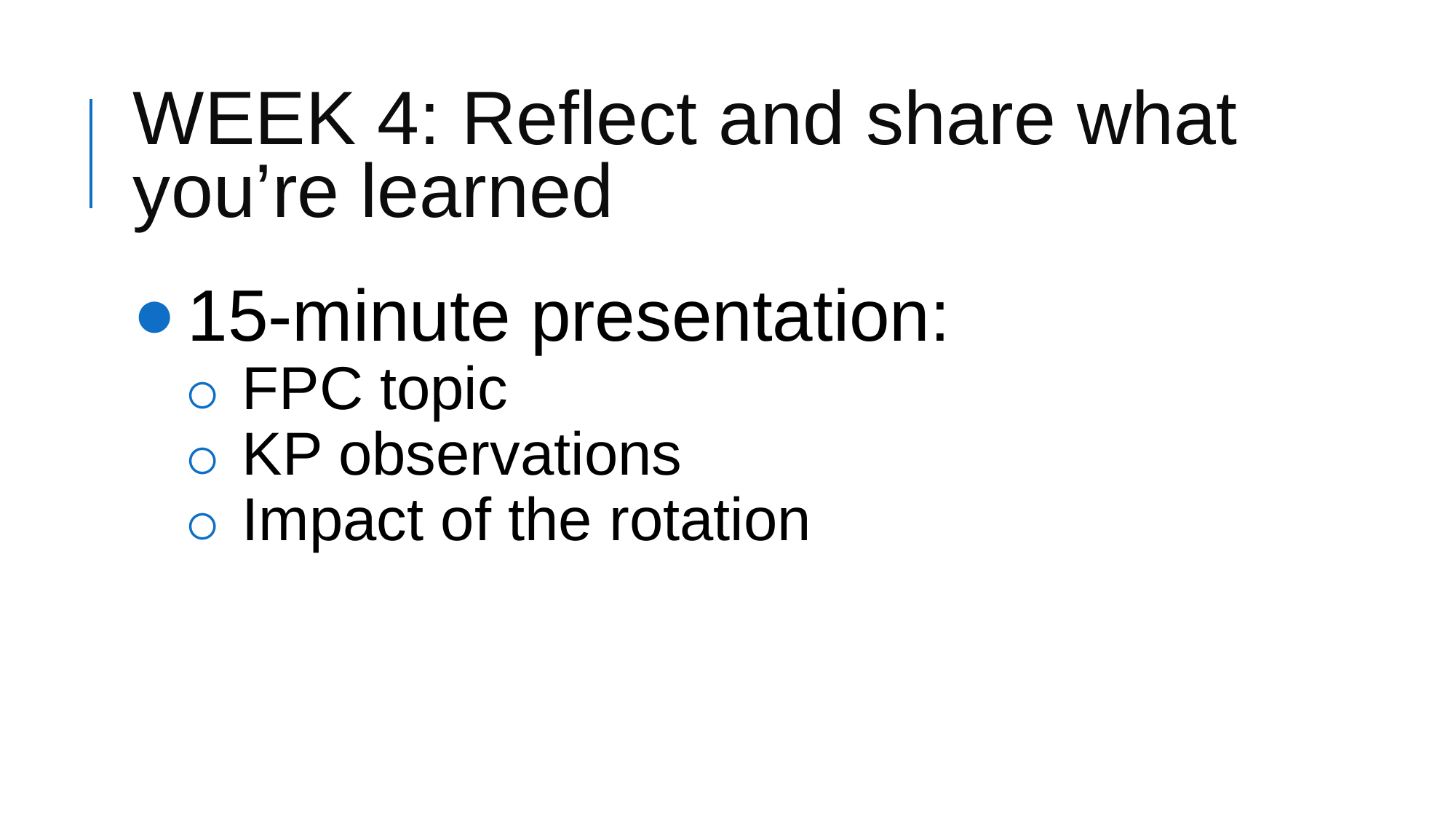

# WEEK 4: Reflect and share what you’re learned
15-minute presentation:
FPC topic
KP observations
Impact of the rotation